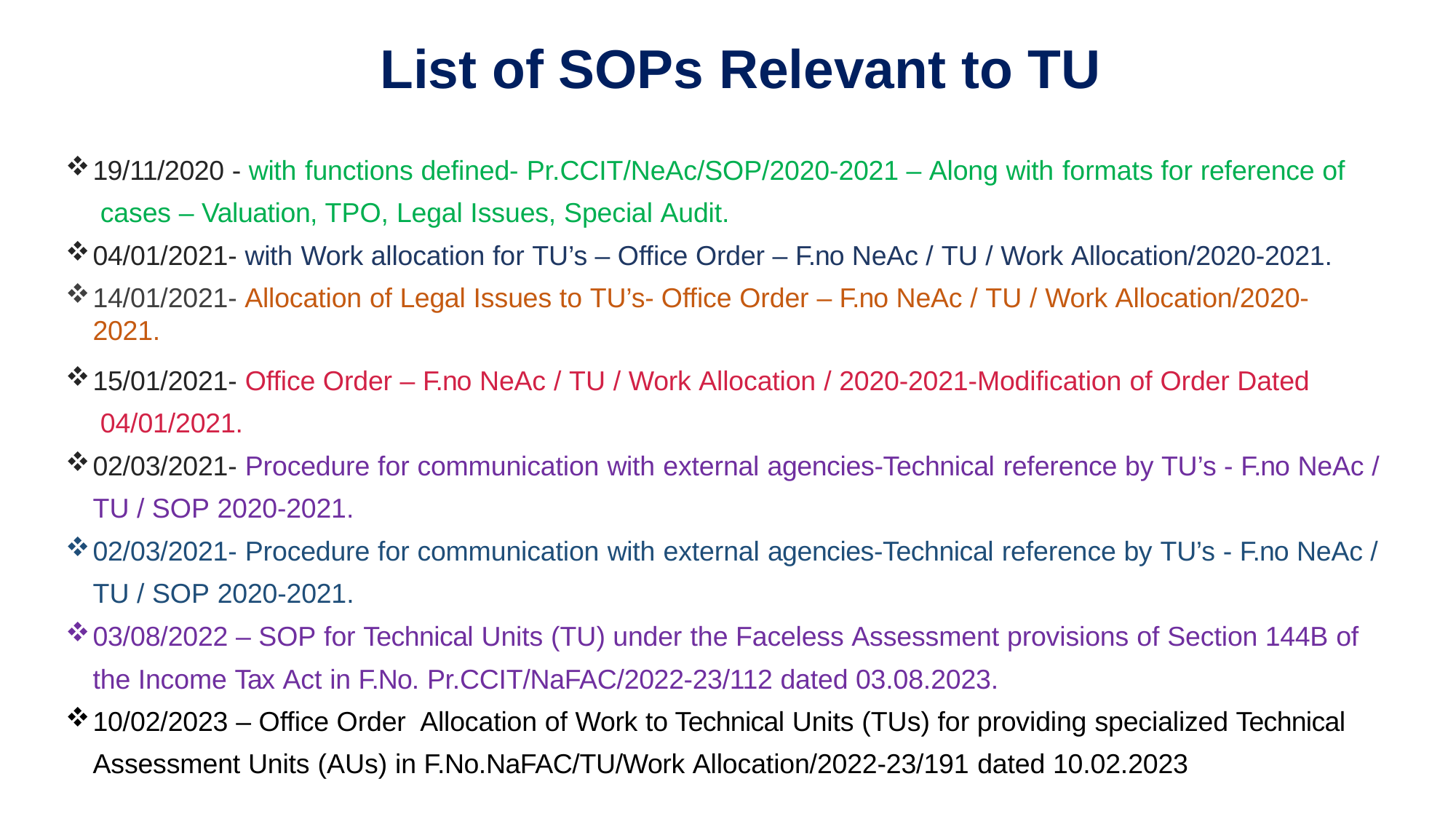

# List of SOPs Relevant to TU
19/11/2020 - with functions defined- Pr.CCIT/NeAc/SOP/2020-2021 – Along with formats for reference of  cases – Valuation, TPO, Legal Issues, Special Audit.
04/01/2021- with Work allocation for TU’s – Office Order – F.no NeAc / TU / Work Allocation/2020-2021.
14/01/2021- Allocation of Legal Issues to TU’s- Office Order – F.no NeAc / TU / Work Allocation/2020-2021.
15/01/2021- Office Order – F.no NeAc / TU / Work Allocation / 2020-2021-Modification of Order Dated  04/01/2021.
02/03/2021- Procedure for communication with external agencies-Technical reference by TU’s - F.no NeAc /  TU / SOP 2020-2021.
02/03/2021- Procedure for communication with external agencies-Technical reference by TU’s - F.no NeAc /
TU / SOP 2020-2021.
03/08/2022 – SOP for Technical Units (TU) under the Faceless Assessment provisions of Section 144B of  the Income Tax Act in F.No. Pr.CCIT/NaFAC/2022-23/112 dated 03.08.2023.
10/02/2023 – Office Order Allocation of Work to Technical Units (TUs) for providing specialized Technical
Assessment Units (AUs) in F.No.NaFAC/TU/Work Allocation/2022-23/191 dated 10.02.2023